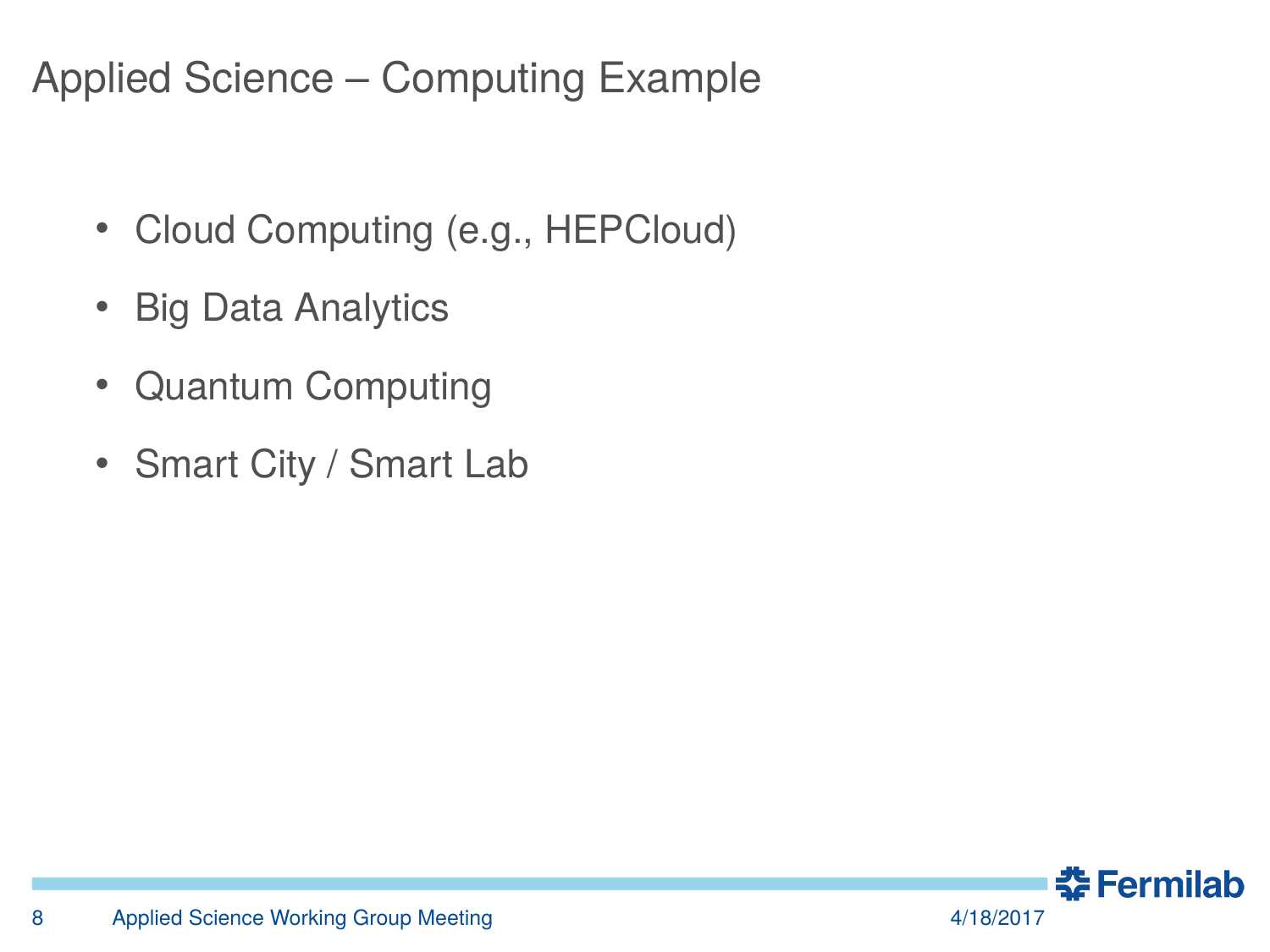

Applied Science – Computing Example

Cloud Computing (e.g., HEPCloud)
Big Data Analytics
Quantum Computing
Smart City / Smart Lab

8
Applied Science Working Group Meeting
4/18/2017